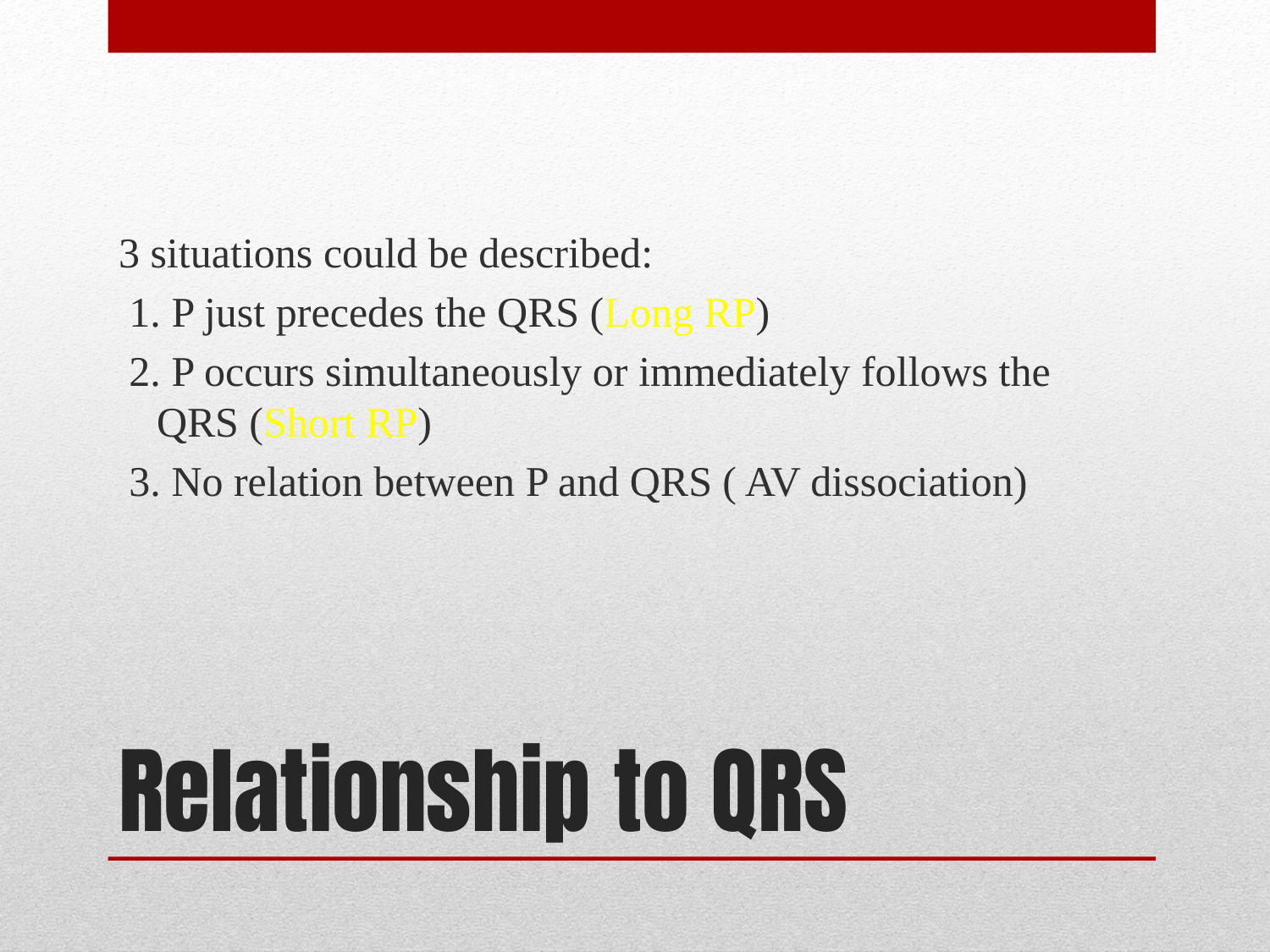

3 situations could be described:
 1. P just precedes the QRS (Long RP)
 2. P occurs simultaneously or immediately follows the QRS (Short RP)
 3. No relation between P and QRS ( AV dissociation)
# Relationship to QRS